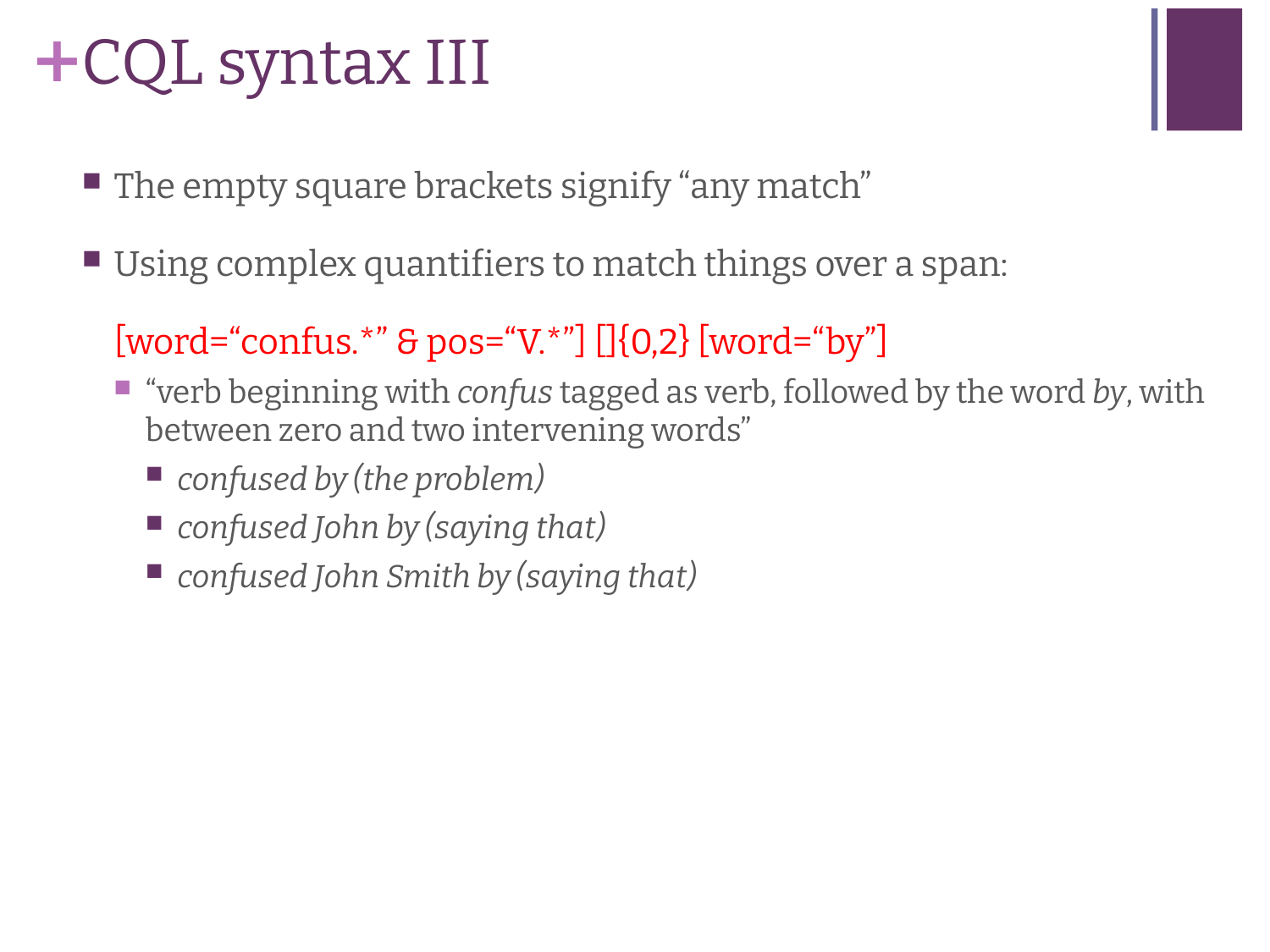

# CQL syntax III
The empty square brackets signify “any match”
Using complex quantifiers to match things over a span:
	[word=“confus.*” & pos=“V.*”] []{0,2} [word=“by”]
“verb beginning with confus tagged as verb, followed by the word by, with between zero and two intervening words”
confused by (the problem)
confused John by (saying that)
confused John Smith by (saying that)